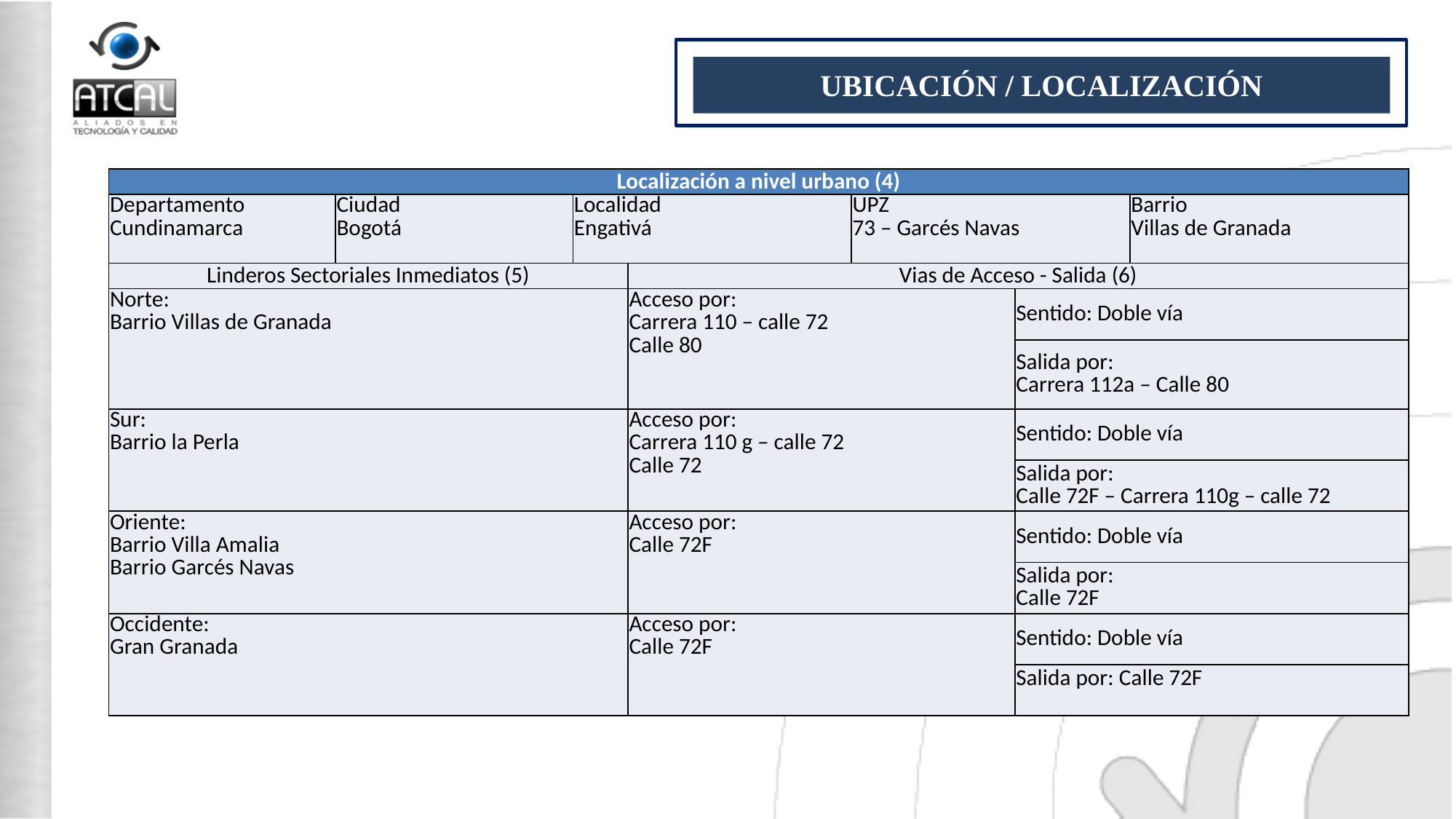

UBICACIÓN / LOCALIZACIÓN
| Localización a nivel urbano (4) |  |  |  |  |  |  |
| --- | --- | --- | --- | --- | --- | --- |
| Departamento Cundinamarca | Ciudad Bogotá | Localidad Engativá |  | UPZ 73 – Garcés Navas |  | Barrio Villas de Granada |
| Linderos Sectoriales Inmediatos (5) |  |  | Vias de Acceso - Salida (6) |  |  |  |
| Norte: Barrio Villas de Granada |  |  | Acceso por: Carrera 110 – calle 72 Calle 80 |  | Sentido: Doble vía |  |
|  |  |  |  |  | Salida por: Carrera 112a – Calle 80 |  |
| Sur: Barrio la Perla |  |  | Acceso por: Carrera 110 g – calle 72 Calle 72 |  | Sentido: Doble vía |  |
|  |  |  |  |  | Salida por: Calle 72F – Carrera 110g – calle 72 |  |
| Oriente: Barrio Villa Amalia Barrio Garcés Navas |  |  | Acceso por: Calle 72F |  | Sentido: Doble vía |  |
|  |  |  |  |  | Salida por: Calle 72F |  |
| Occidente: Gran Granada |  |  | Acceso por: Calle 72F |  | Sentido: Doble vía |  |
|  |  |  |  |  | Salida por: Calle 72F |  |